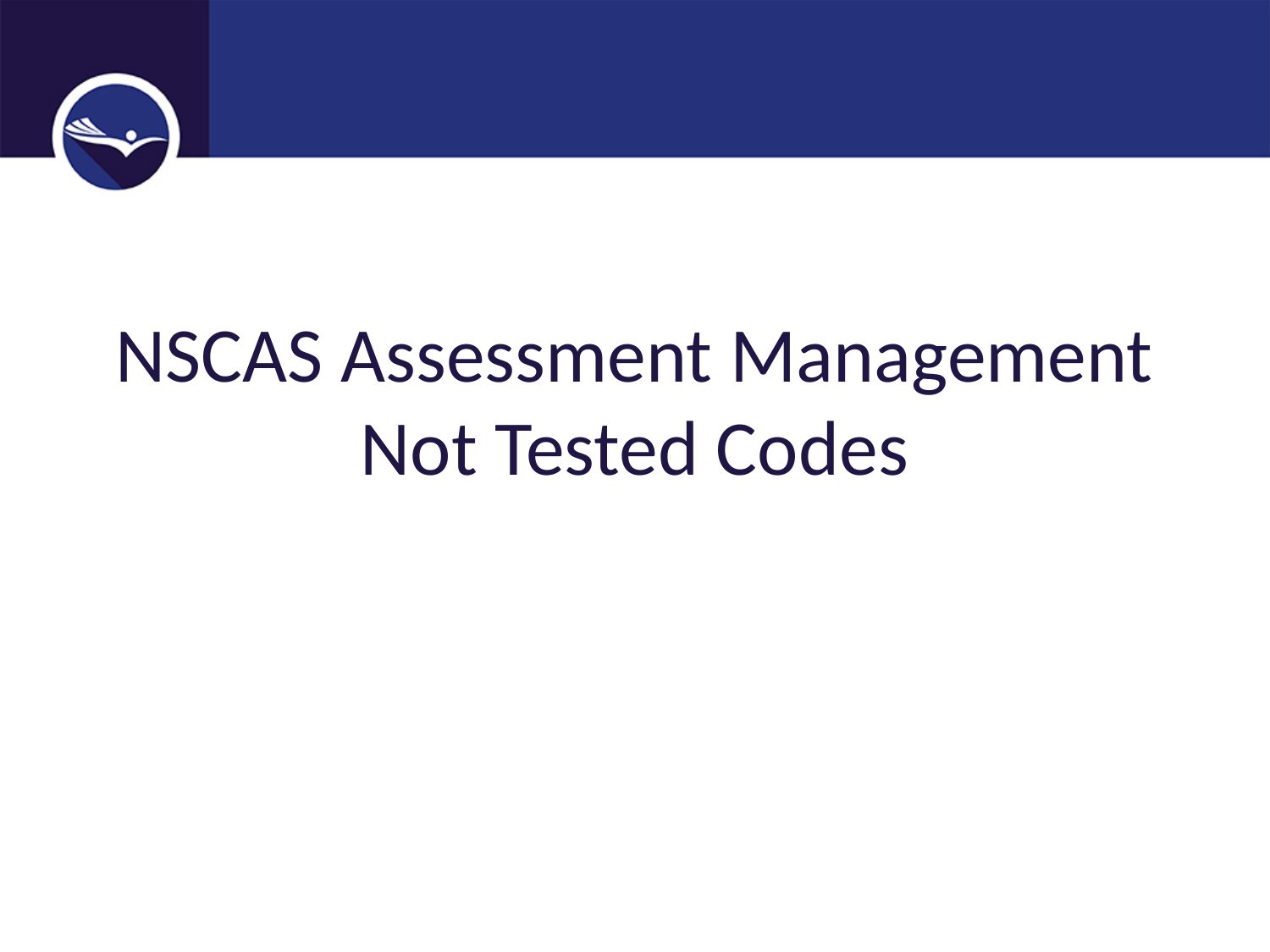

# NSCAS Assessment Management Not Tested Codes